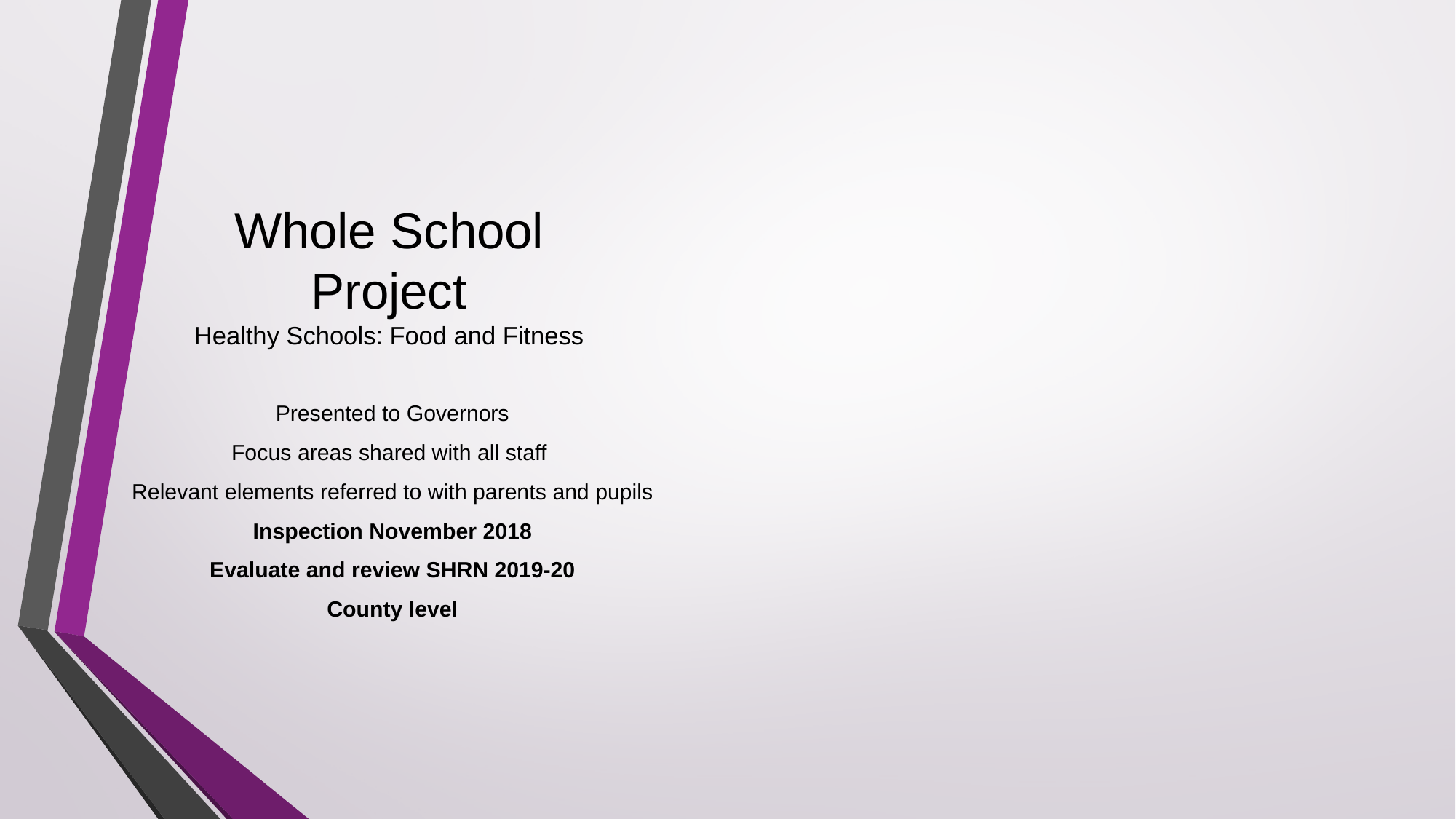

# Whole School Project Healthy Schools: Food and Fitness
Presented to Governors
Focus areas shared with all staff
Relevant elements referred to with parents and pupils
Inspection November 2018
Evaluate and review SHRN 2019-20
County level